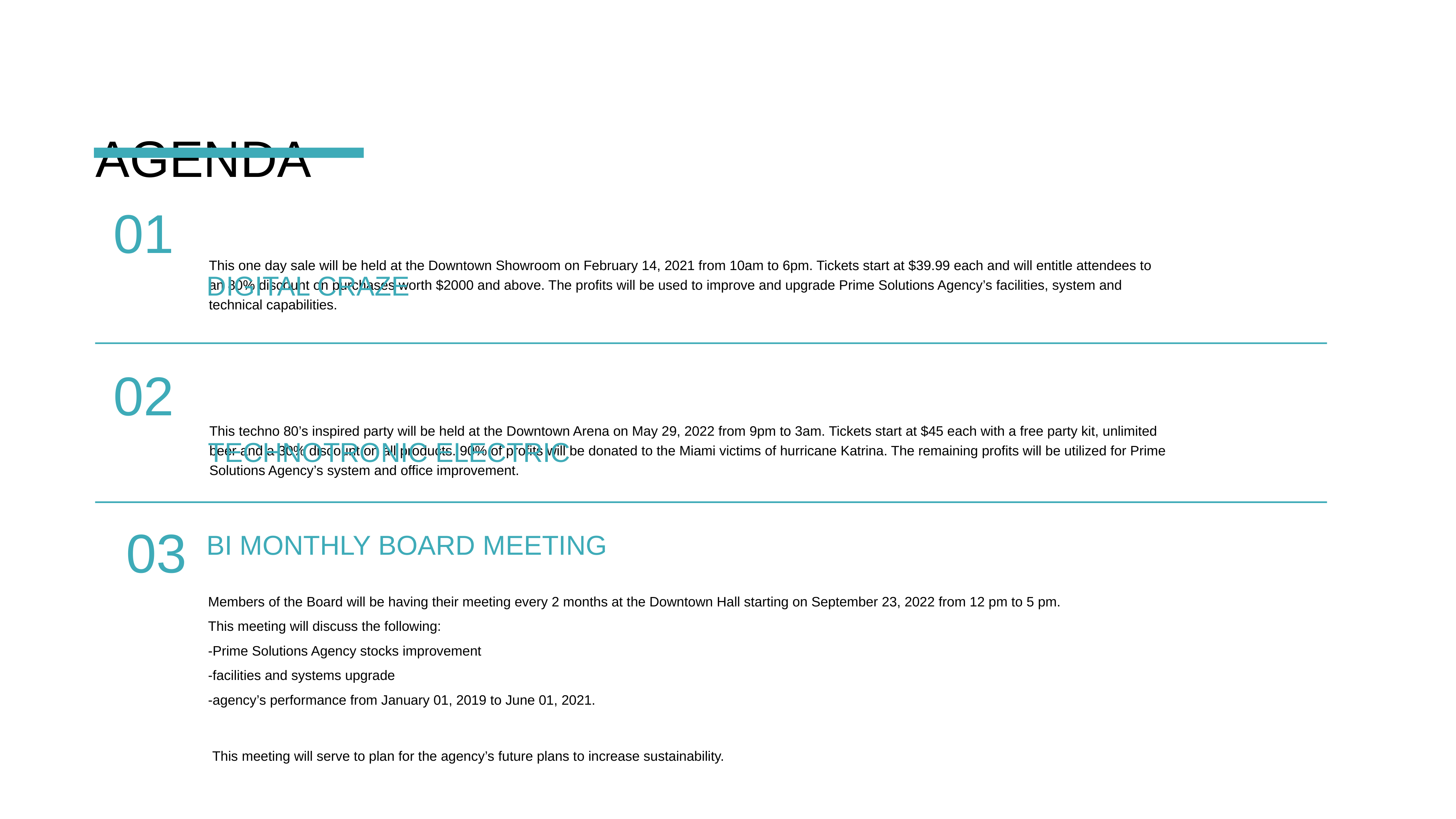

# AGENDA

01
DIGITAL CRAZE
This one day sale will be held at the Downtown Showroom on February 14, 2021 from 10am to 6pm. Tickets start at $39.99 each and will entitle attendees to an 80% discount on purchases worth $2000 and above. The profits will be used to improve and upgrade Prime Solutions Agency’s facilities, system and technical capabilities.

02
TECHNOTRONIC ELECTRIC
This techno 80’s inspired party will be held at the Downtown Arena on May 29, 2022 from 9pm to 3am. Tickets start at $45 each with a free party kit, unlimited beer and a 30% discount on all products. 90% of profits will be donated to the Miami victims of hurricane Katrina. The remaining profits will be utilized for Prime Solutions Agency’s system and office improvement.

03
BI MONTHLY BOARD MEETING
Members of the Board will be having their meeting every 2 months at the Downtown Hall starting on September 23, 2022 from 12 pm to 5 pm.
This meeting will discuss the following:
-Prime Solutions Agency stocks improvement
-facilities and systems upgrade
-agency’s performance from January 01, 2019 to June 01, 2021.
This meeting will serve to plan for the agency’s future plans to increase sustainability.